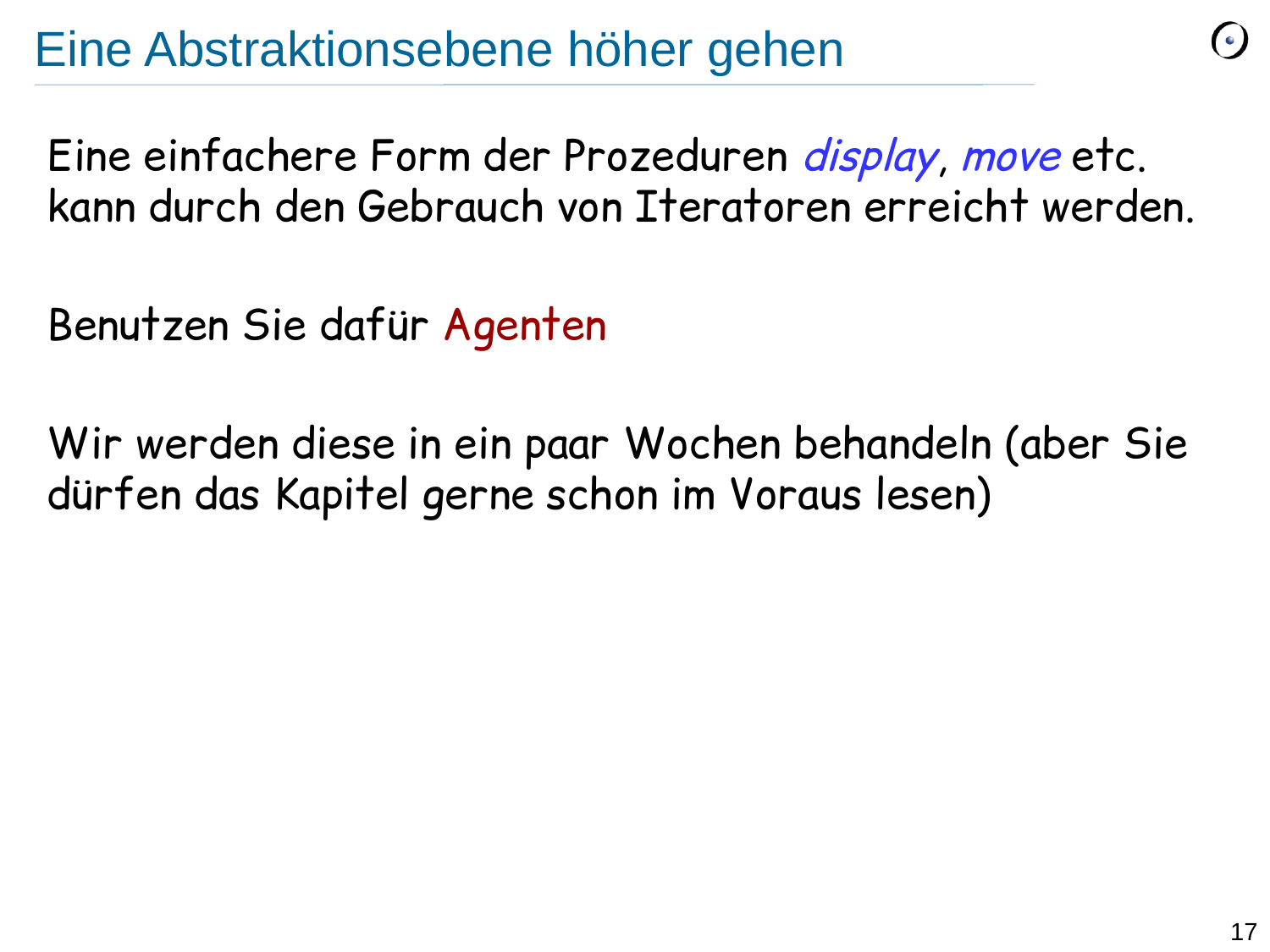

# Eine Abstraktionsebene höher gehen
Eine einfachere Form der Prozeduren display, move etc. kann durch den Gebrauch von Iteratoren erreicht werden.

Benutzen Sie dafür Agenten

Wir werden diese in ein paar Wochen behandeln (aber Sie dürfen das Kapitel gerne schon im Voraus lesen)